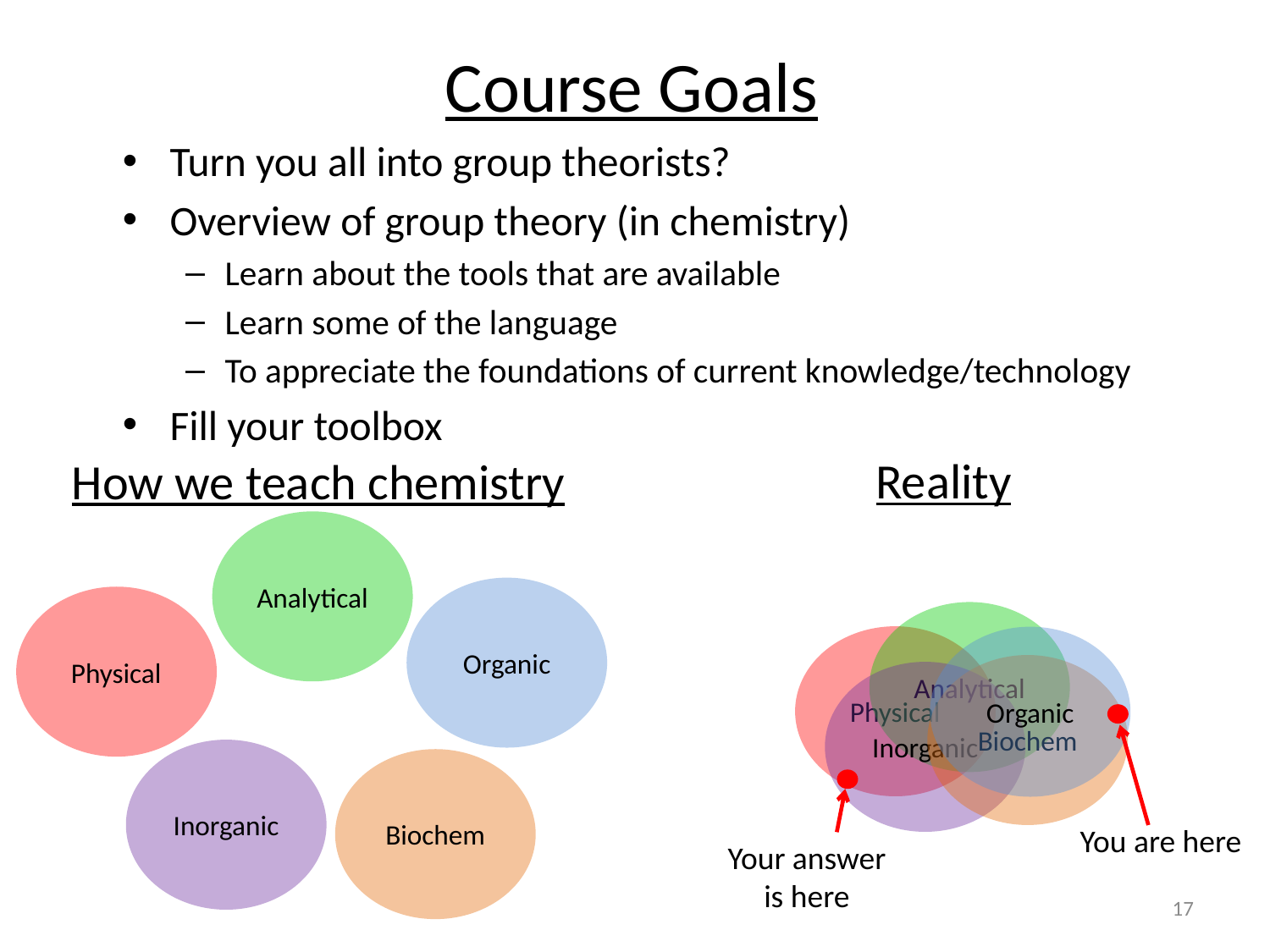

Course Goals
Turn you all into group theorists?
Overview of group theory (in chemistry)
Learn about the tools that are available
Learn some of the language
To appreciate the foundations of current knowledge/technology
Fill your toolbox
Reality
How we teach chemistry
Analytical
Organic
Physical
Analytical
Physical
Organic
Biochem
Inorganic

Inorganic
Biochem

You are here
Your answer is here
17